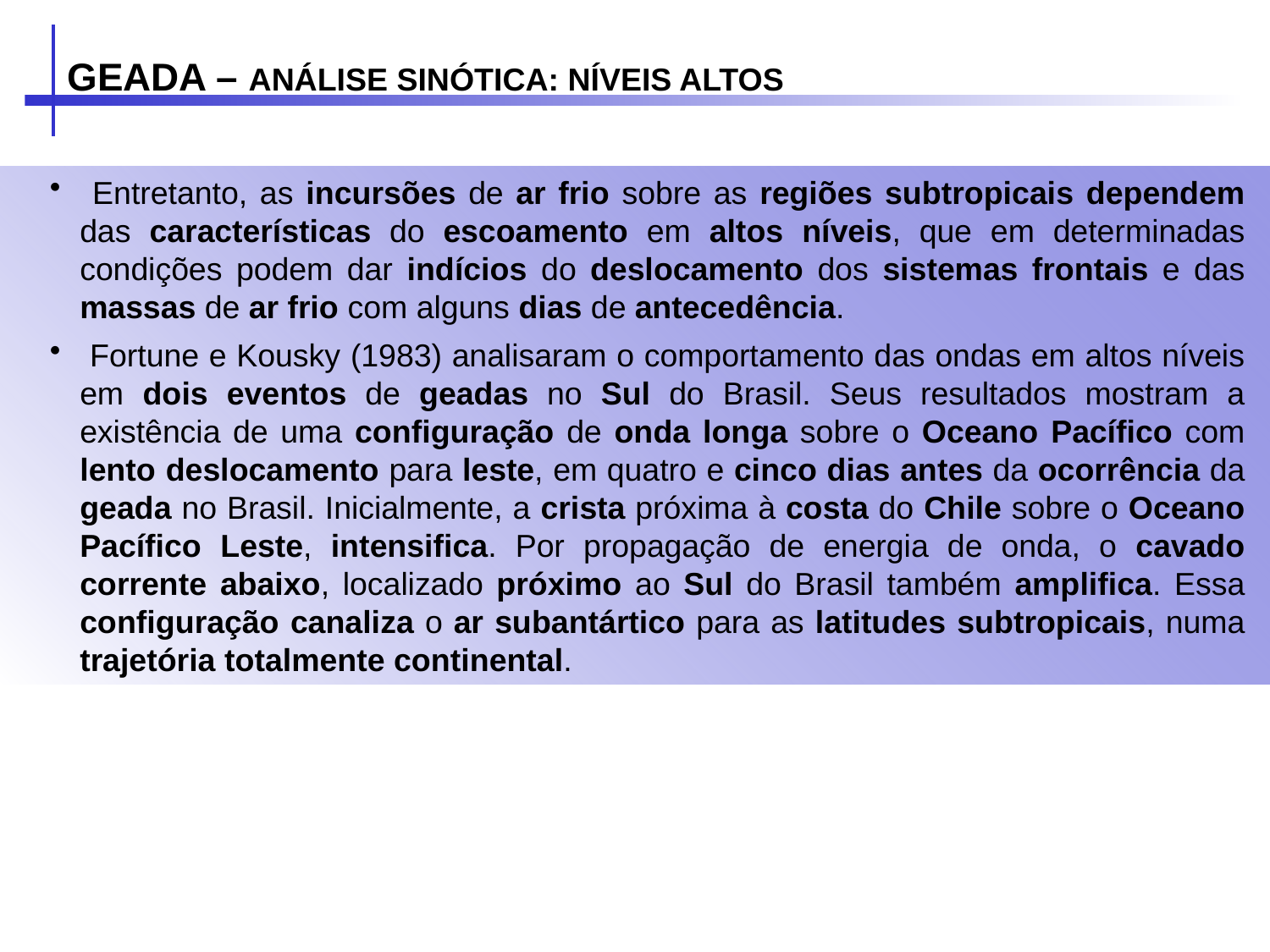

GEADA – ANÁLISE SINÓTICA: NÍVEIS ALTOS
 Entretanto, as incursões de ar frio sobre as regiões subtropicais dependem das características do escoamento em altos níveis, que em determinadas condições podem dar indícios do deslocamento dos sistemas frontais e das massas de ar frio com alguns dias de antecedência.
 Fortune e Kousky (1983) analisaram o comportamento das ondas em altos níveis em dois eventos de geadas no Sul do Brasil. Seus resultados mostram a existência de uma configuração de onda longa sobre o Oceano Pacífico com lento deslocamento para leste, em quatro e cinco dias antes da ocorrência da geada no Brasil. Inicialmente, a crista próxima à costa do Chile sobre o Oceano Pacífico Leste, intensifica. Por propagação de energia de onda, o cavado corrente abaixo, localizado próximo ao Sul do Brasil também amplifica. Essa configuração canaliza o ar subantártico para as latitudes subtropicais, numa trajetória totalmente continental.